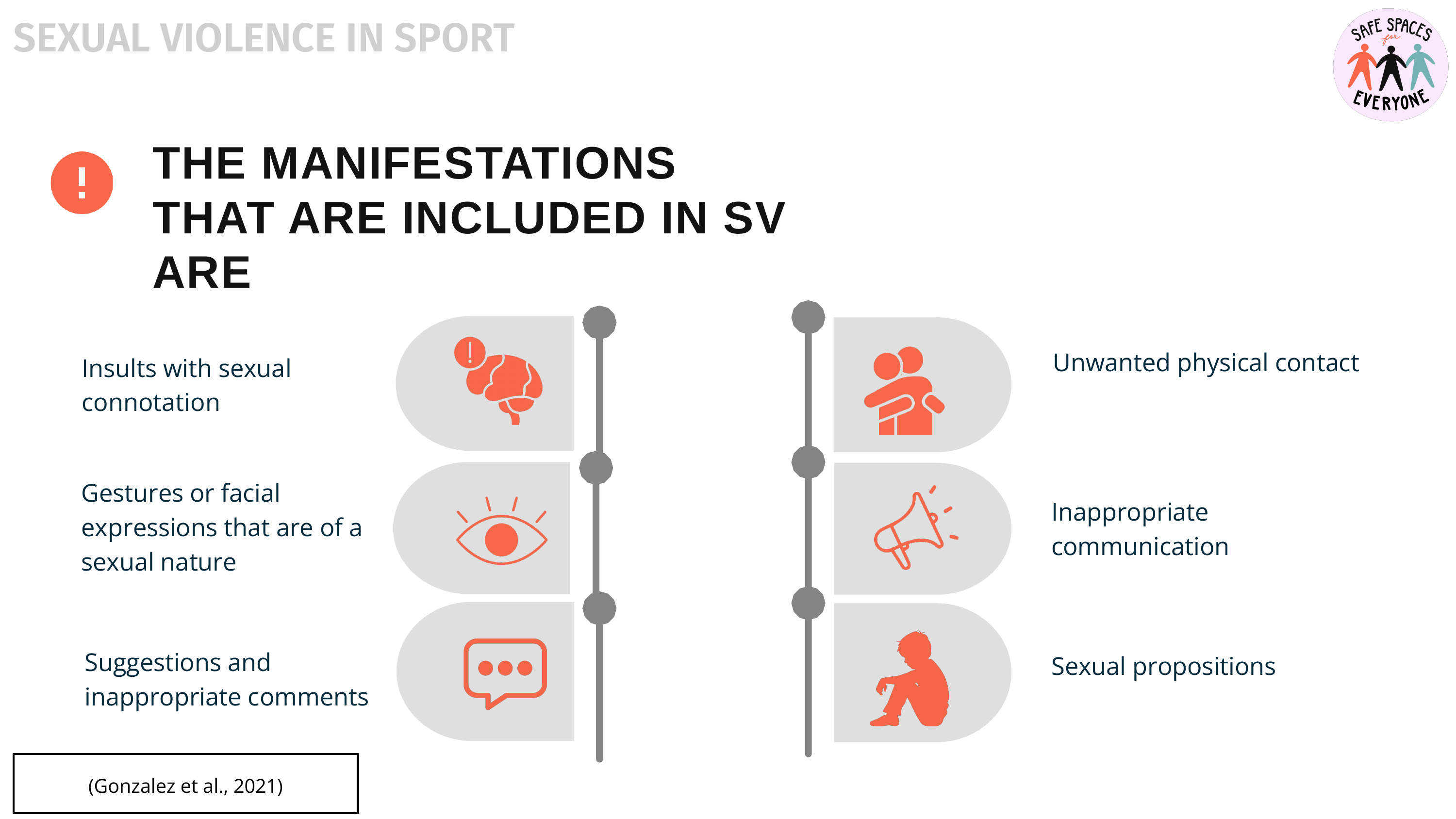

SEXUAL VIOLENCE IN SPORT
THE MANIFESTATIONS THAT ARE INCLUDED IN SV ARE

Unwanted physical contact

Insults with sexual connotation

Gestures or facial expressions that are of a sexual nature

Inappropriate communication

Suggestions and inappropriate comments
Sexual propositions
(Gonzalez et al., 2021)